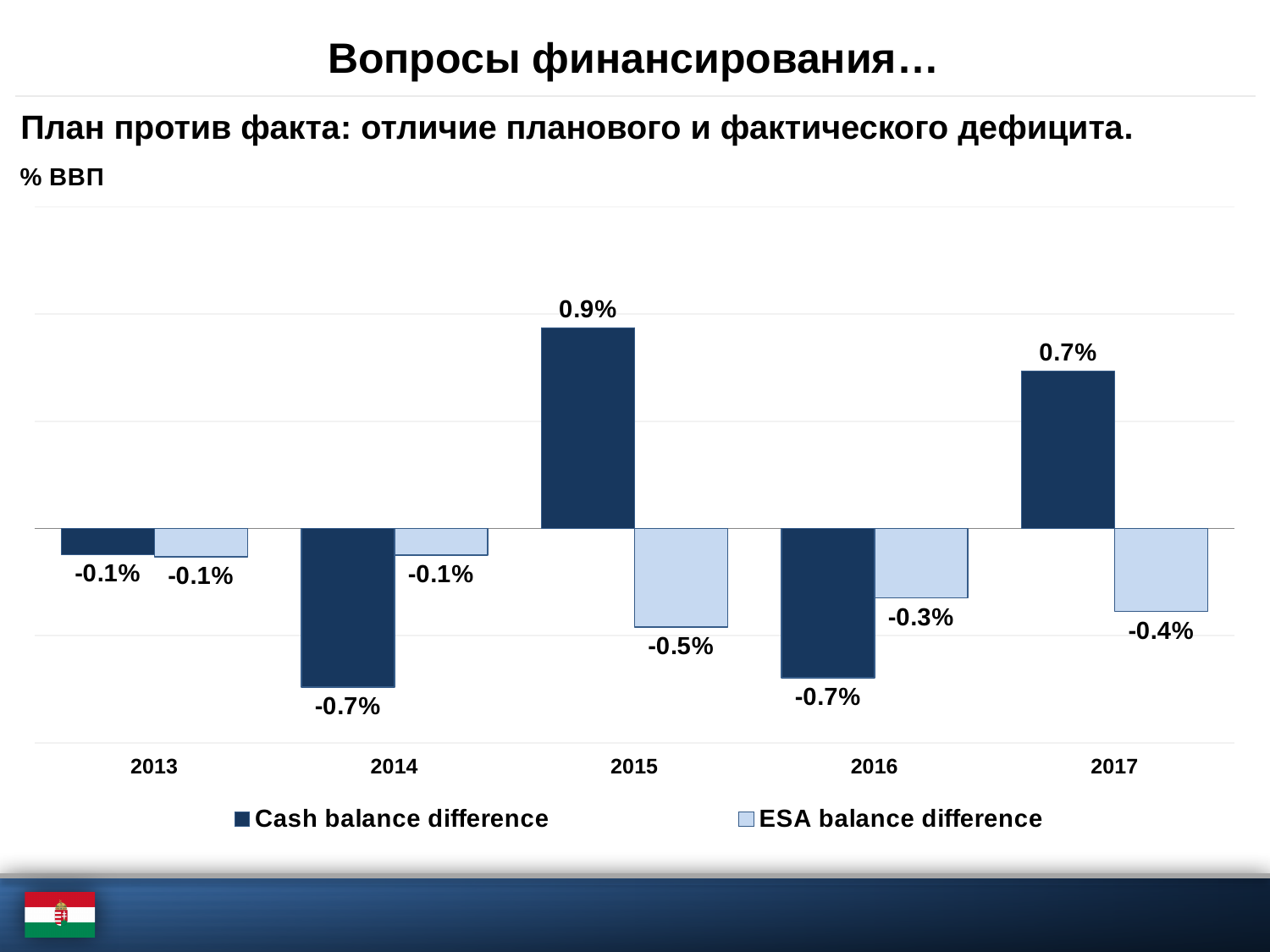

# Вопросы финансирования…
План против факта: отличие планового и фактического дефицита.

### Chart

| Category | Cash balance difference | ESA balance difference |
|---|---|---|
| 2013 | -0.0012204244373839736 | -0.0013199215792588513 |
| 2014 | -0.007398595347895253 | -0.0012380514057262462 |
| 2015 | 0.009358185647985037 | -0.004594995935800162 |
| 2016 | -0.006962479143315952 | -0.0032490944458403175 |
| 2017 | 0.007330534553063615 | -0.003881091995715545 |